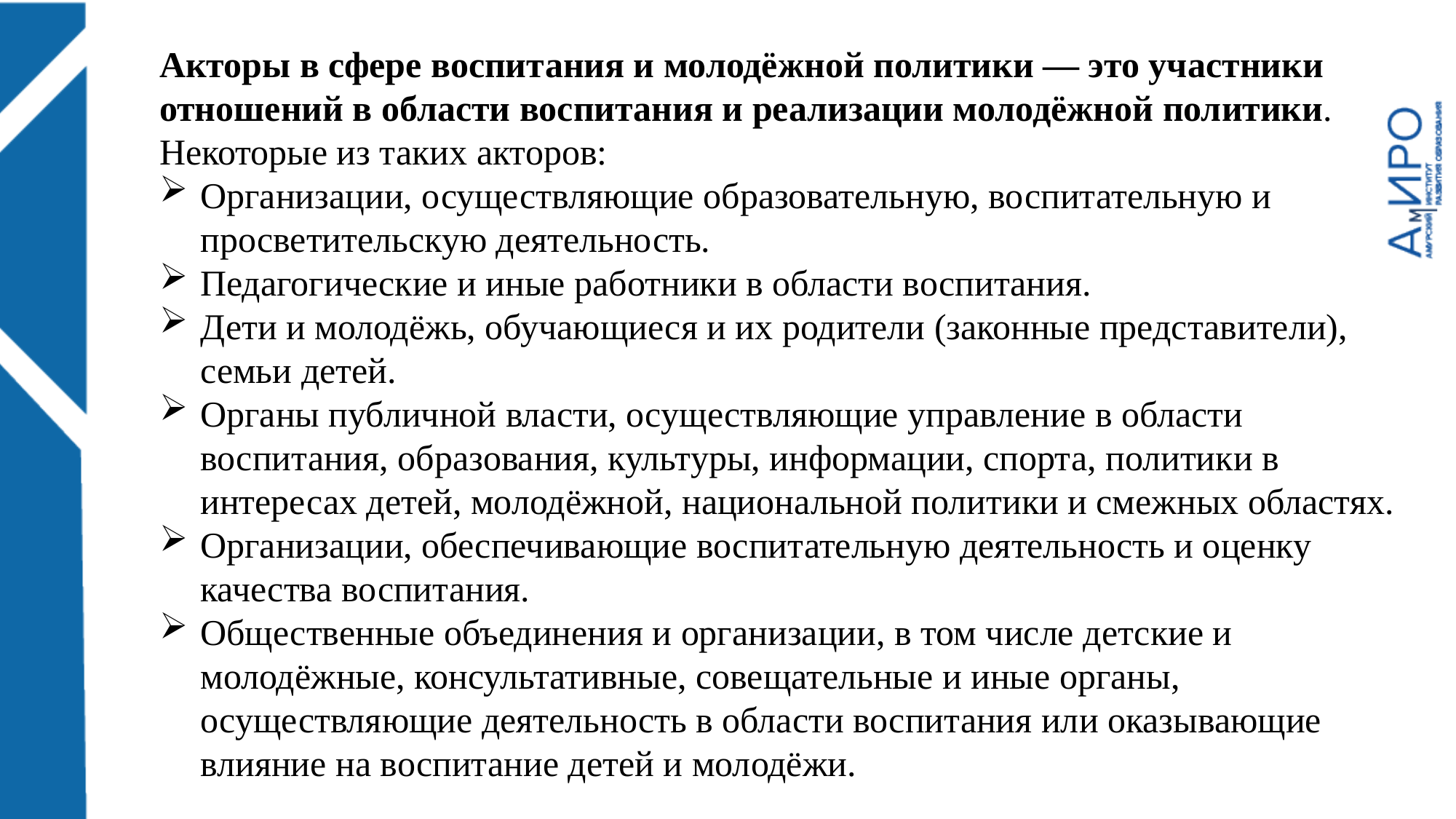

Акторы в сфере воспитания и молодёжной политики — это участники отношений в области воспитания и реализации молодёжной политики.
Некоторые из таких акторов:
Организации, осуществляющие образовательную, воспитательную и просветительскую деятельность.
Педагогические и иные работники в области воспитания.
Дети и молодёжь, обучающиеся и их родители (законные представители), семьи детей.
Органы публичной власти, осуществляющие управление в области воспитания, образования, культуры, информации, спорта, политики в интересах детей, молодёжной, национальной политики и смежных областях.
Организации, обеспечивающие воспитательную деятельность и оценку качества воспитания.
Общественные объединения и организации, в том числе детские и молодёжные, консультативные, совещательные и иные органы, осуществляющие деятельность в области воспитания или оказывающие влияние на воспитание детей и молодёжи.